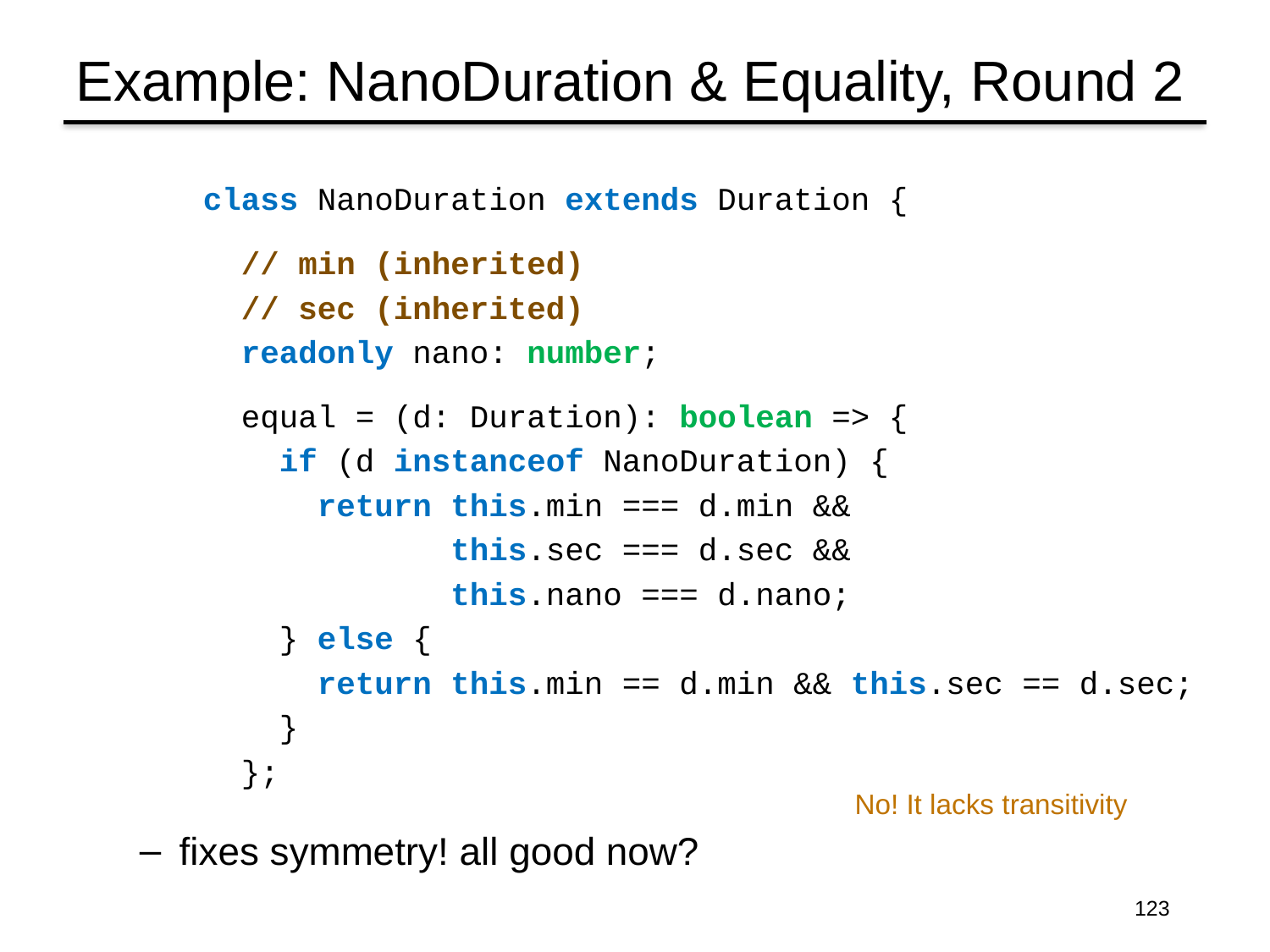

# Example: NanoDuration & Equality, Round 2
class NanoDuration extends Duration {

  // min (inherited)
  // sec (inherited)
  readonly nano: number;

  equal = (d: Duration): boolean => {
    if (d instanceof NanoDuration) {
      return this.min === d.min &&
             this.sec === d.sec &&
             this.nano === d.nano;
    } else {
      return this.min == d.min && this.sec == d.sec;
    }
  };

fixes symmetry! all good now?
No! It lacks transitivity
123